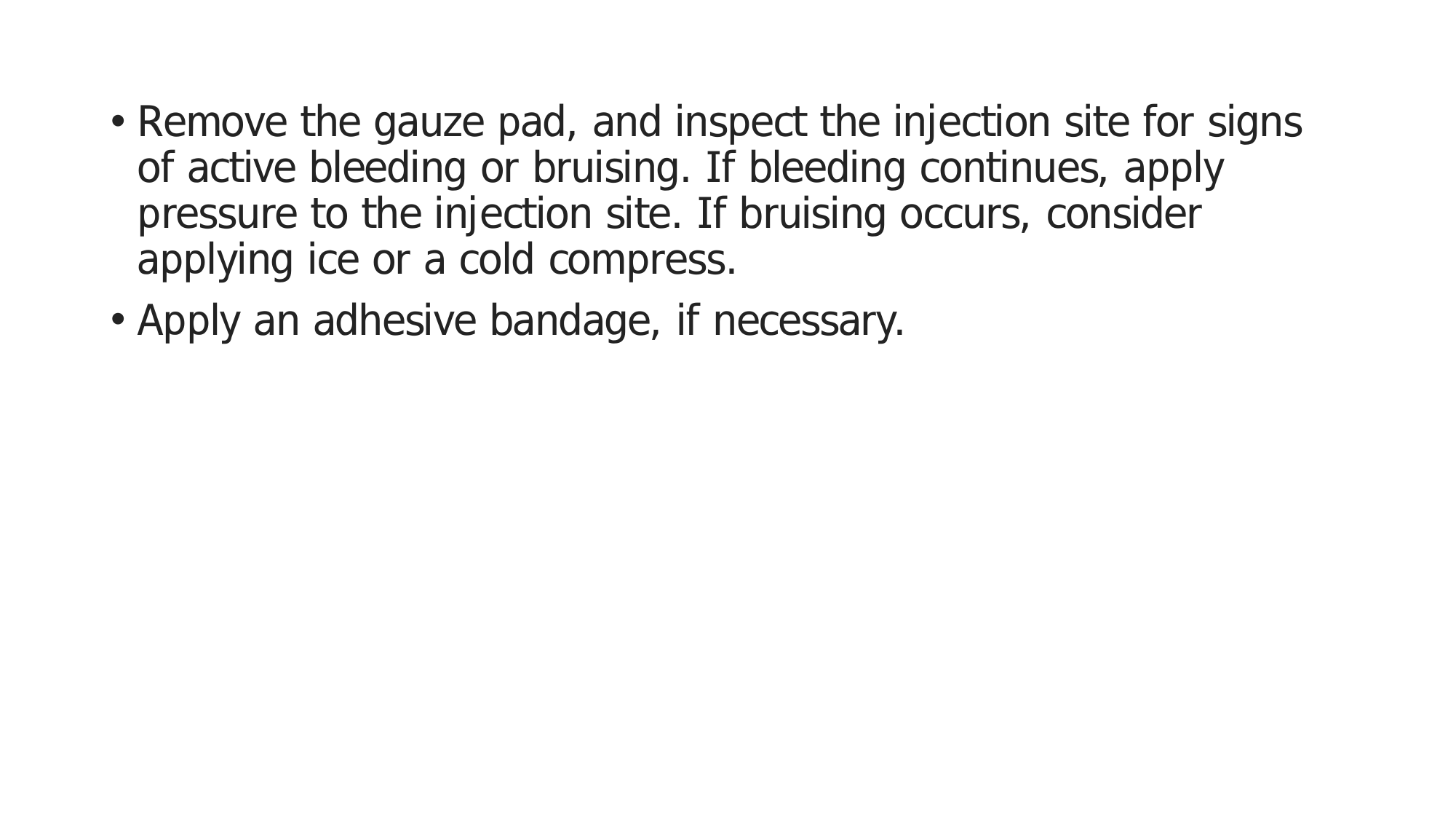

Remove the gauze pad, and inspect the injection site for signs of active bleeding or bruising. If bleeding continues, apply pressure to the injection site. If bruising occurs, consider applying ice or a cold compress.
Apply an adhesive bandage, if necessary.